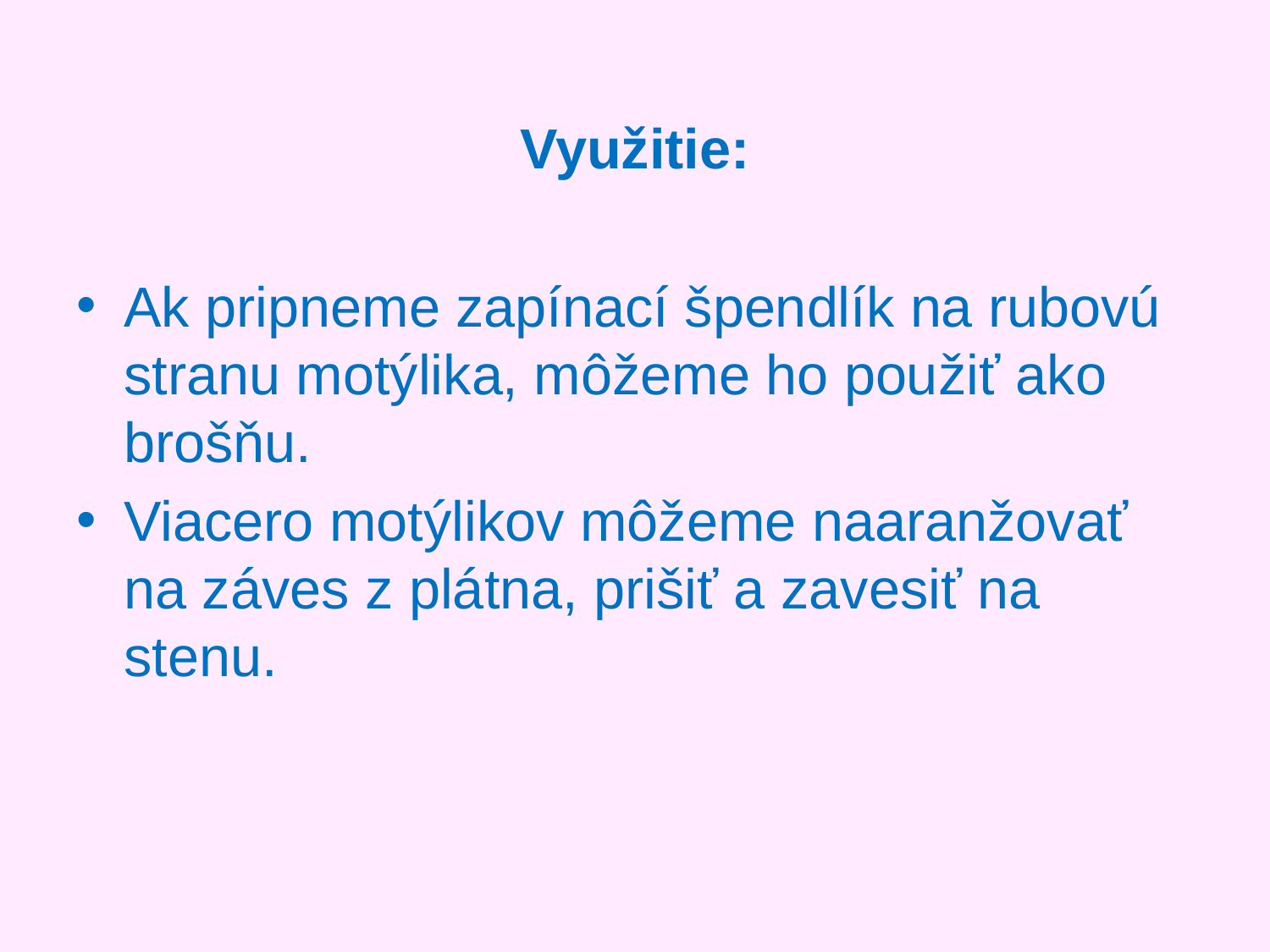

Využitie:

Ak pripneme zapínací špendlík na rubovú stranu motýlika, môžeme ho použiť ako brošňu.
Viacero motýlikov môžeme naaranžovať na záves z plátna, prišiť a zavesiť na stenu.